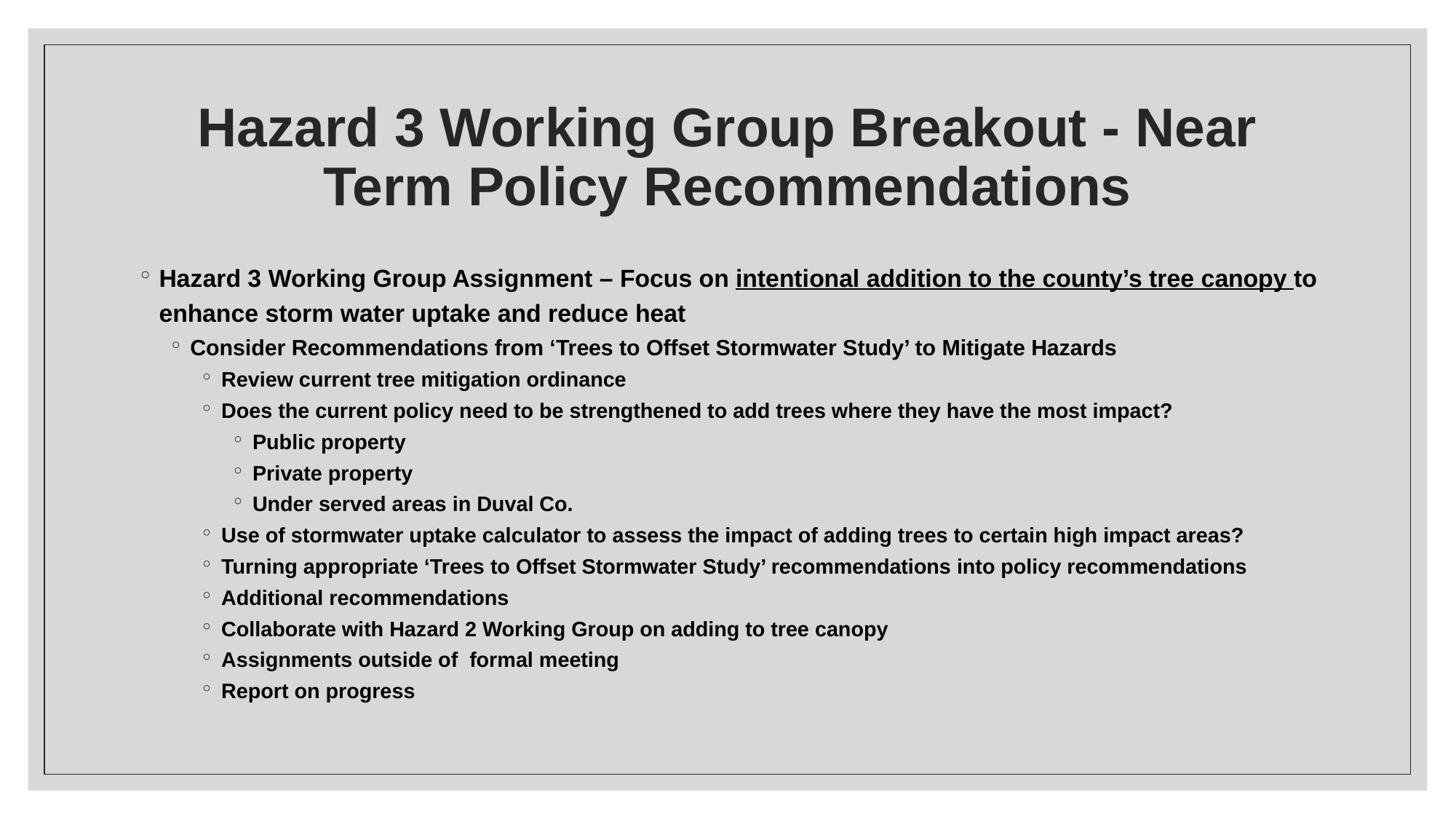

# Hazard 3 Working Group Breakout - Near Term Policy Recommendations
Hazard 3 Working Group Assignment – Focus on intentional addition to the county’s tree canopy to enhance storm water uptake and reduce heat
Consider Recommendations from ‘Trees to Offset Stormwater Study’ to Mitigate Hazards
Review current tree mitigation ordinance
Does the current policy need to be strengthened to add trees where they have the most impact?
Public property
Private property
Under served areas in Duval Co.
Use of stormwater uptake calculator to assess the impact of adding trees to certain high impact areas?
Turning appropriate ‘Trees to Offset Stormwater Study’ recommendations into policy recommendations
Additional recommendations
Collaborate with Hazard 2 Working Group on adding to tree canopy
Assignments outside of  formal meeting
Report on progress